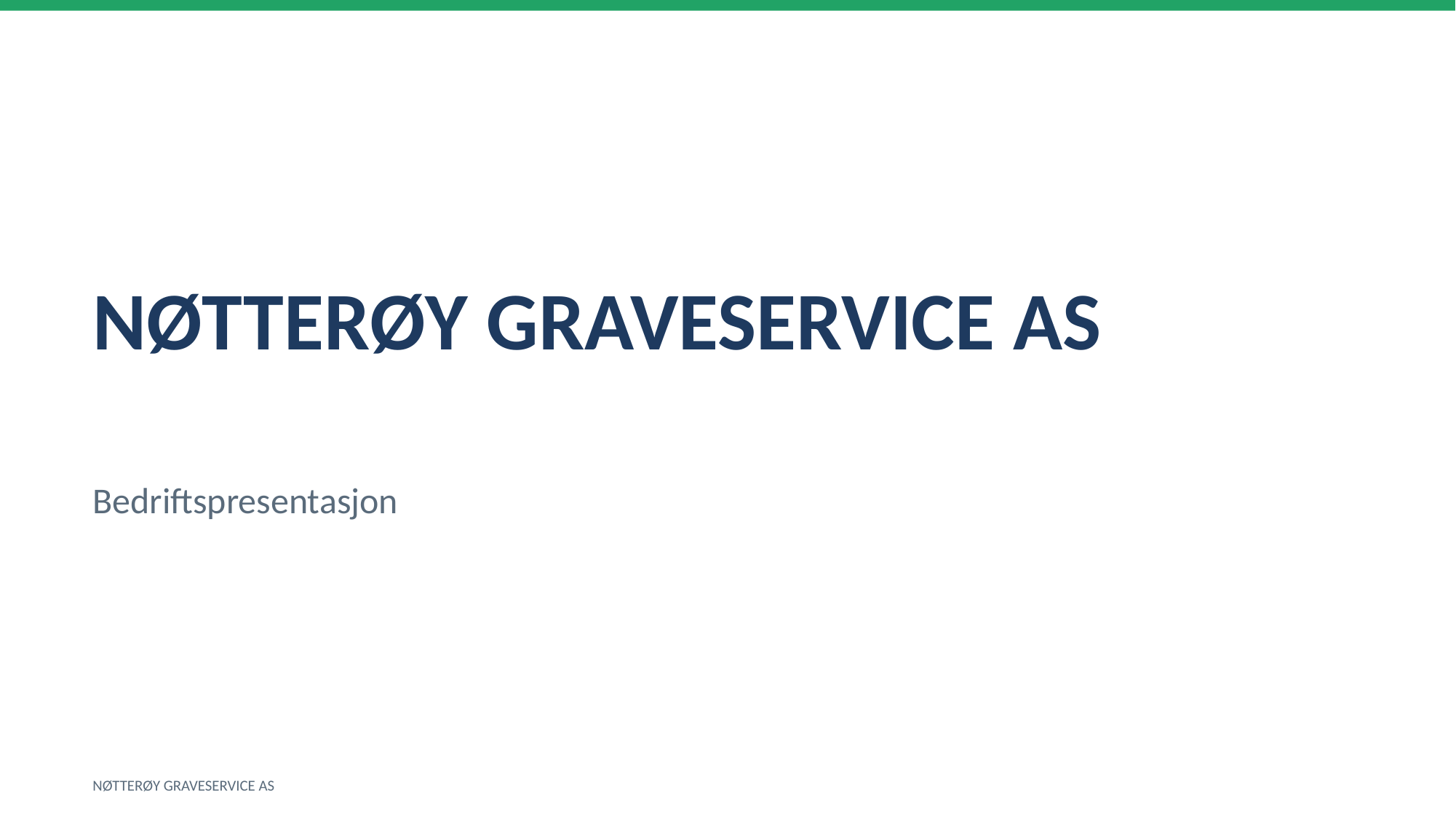

NØTTERØY GRAVESERVICE AS
Bedriftspresentasjon
NØTTERØY GRAVESERVICE AS